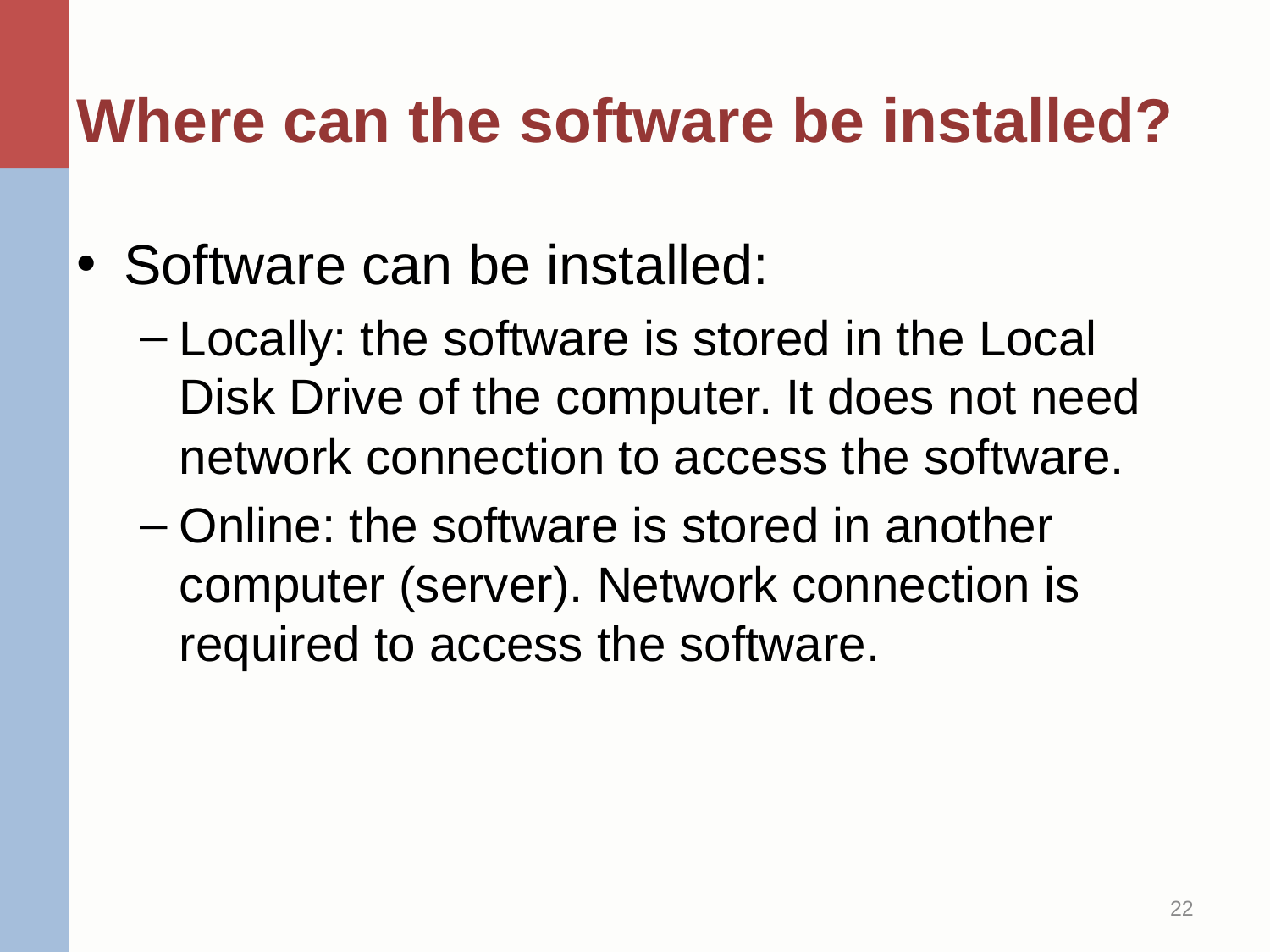

# Where can the software be installed?
Software can be installed:
Locally: the software is stored in the Local Disk Drive of the computer. It does not need network connection to access the software.
Online: the software is stored in another computer (server). Network connection is required to access the software.
22